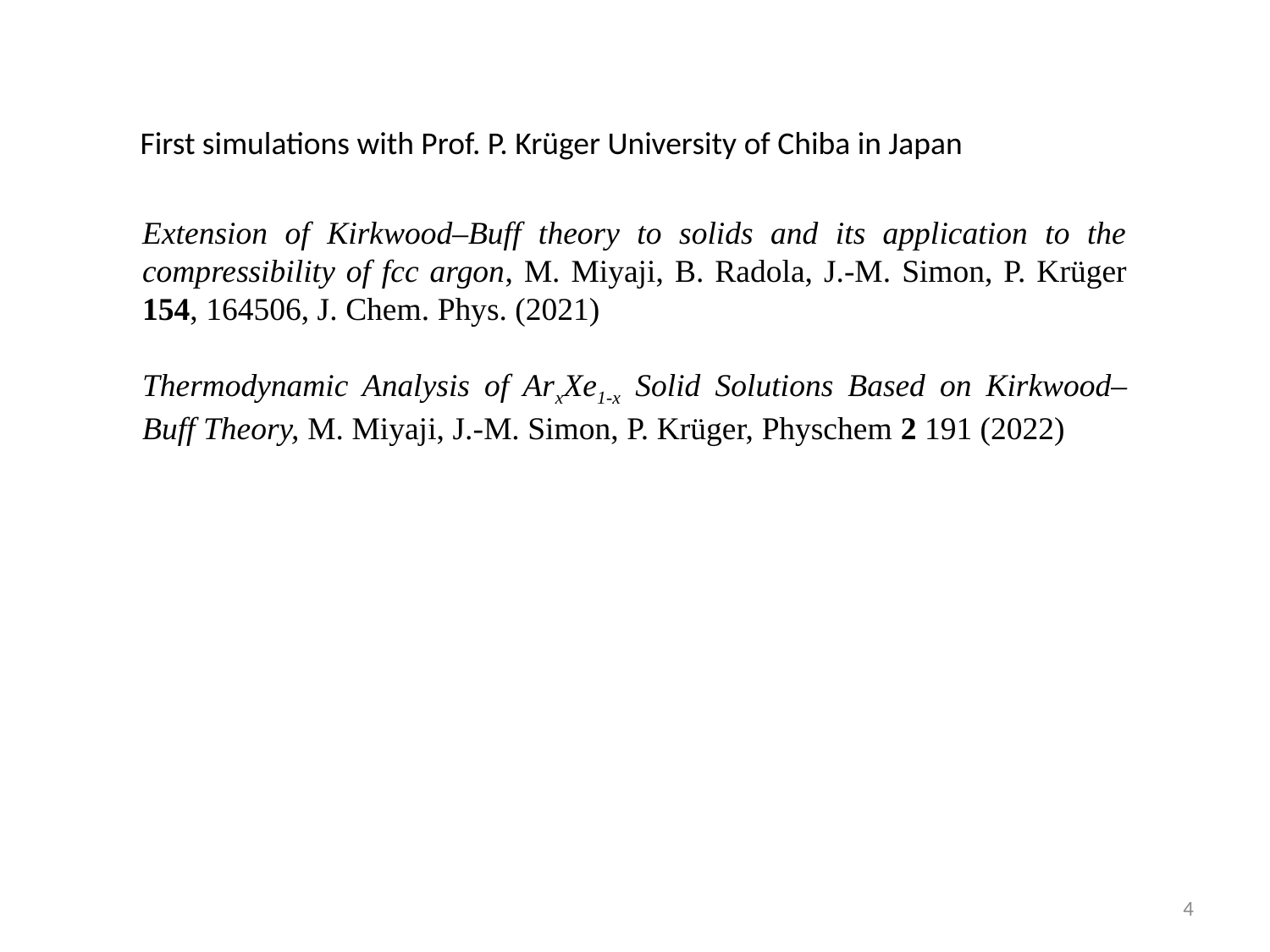

First simulations with Prof. P. Krüger University of Chiba in Japan
Extension of Kirkwood–Buff theory to solids and its application to the compressibility of fcc argon, M. Miyaji, B. Radola, J.-M. Simon, P. Krüger 154, 164506, J. Chem. Phys. (2021)

Thermodynamic Analysis of ArxXe1-x Solid Solutions Based on Kirkwood–Buff Theory, M. Miyaji, J.-M. Simon, P. Krüger, Physchem 2 191 (2022)
4